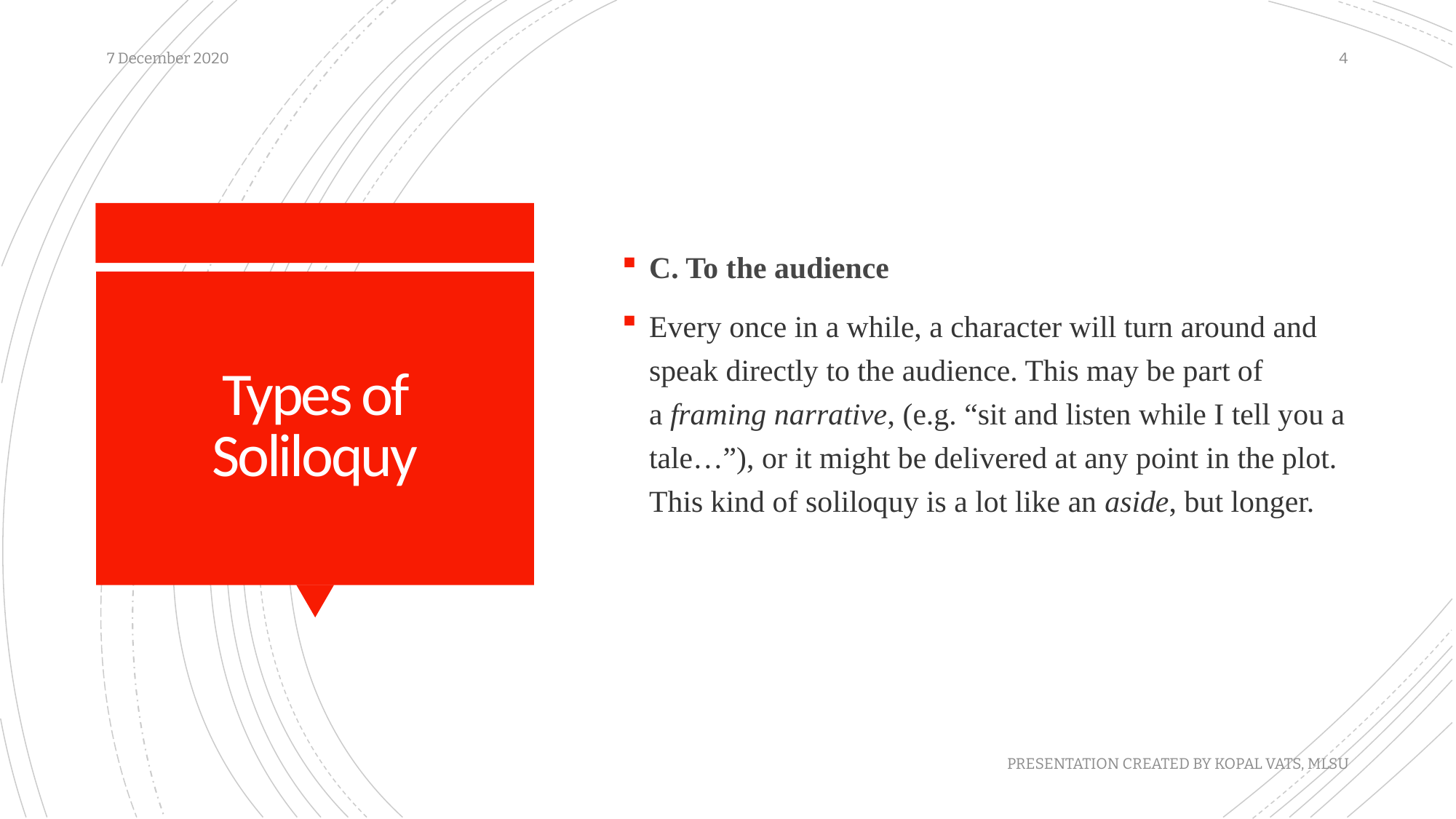

7 December 2020
4
C. To the audience
Every once in a while, a character will turn around and speak directly to the audience. This may be part of a framing narrative, (e.g. “sit and listen while I tell you a tale…”), or it might be delivered at any point in the plot. This kind of soliloquy is a lot like an aside, but longer.

# Types of Soliloquy
PRESENTATION CREATED BY KOPAL VATS, MLSU